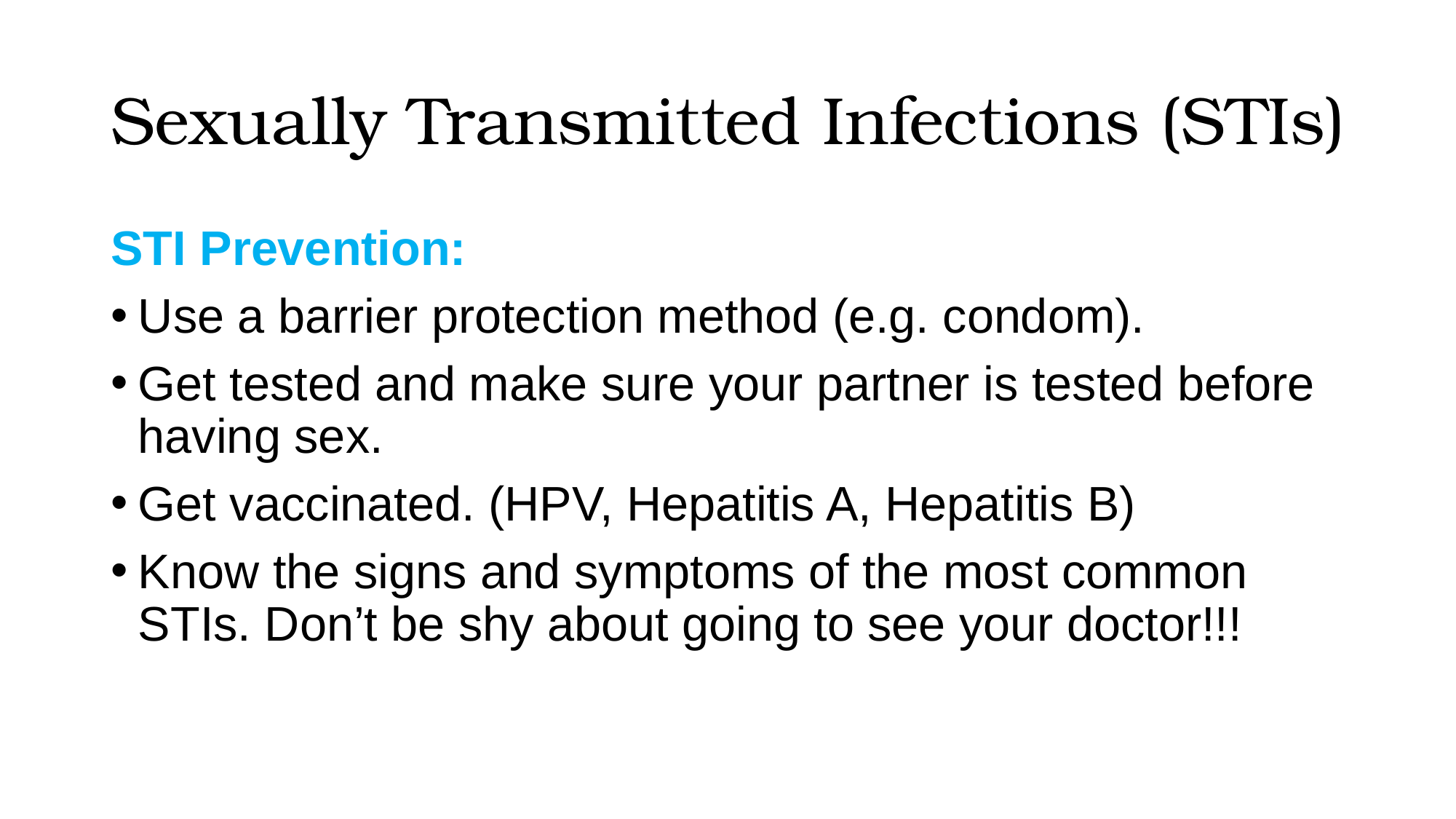

# Sexually Transmitted Infections (STIs)
STI Prevention:
Use a barrier protection method (e.g. condom).
Get tested and make sure your partner is tested before having sex.
Get vaccinated. (HPV, Hepatitis A, Hepatitis B)
Know the signs and symptoms of the most common STIs. Don’t be shy about going to see your doctor!!!